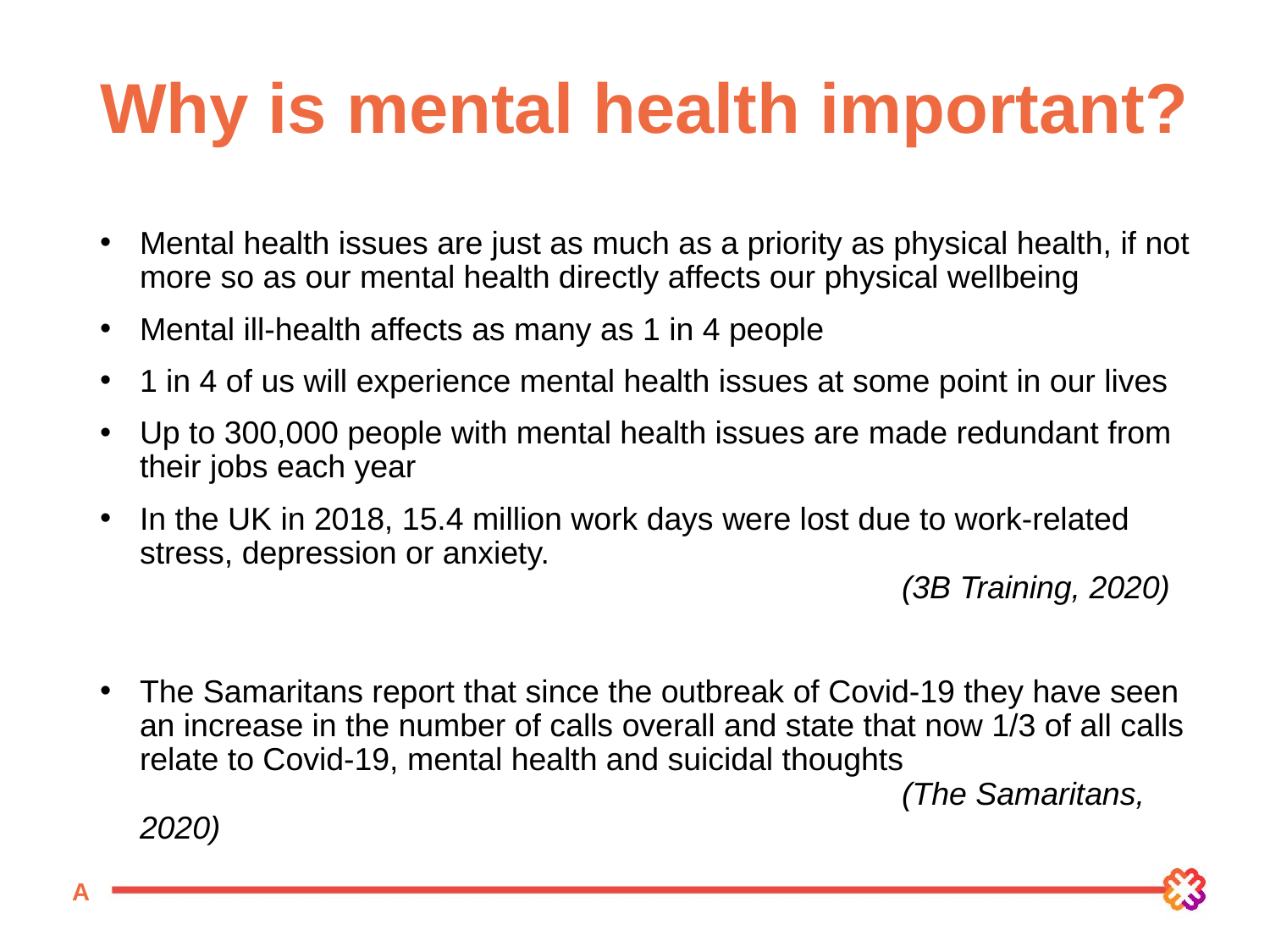

# Why is mental health important?
Mental health issues are just as much as a priority as physical health, if not more so as our mental health directly affects our physical wellbeing
Mental ill-health affects as many as 1 in 4 people
1 in 4 of us will experience mental health issues at some point in our lives
Up to 300,000 people with mental health issues are made redundant from their jobs each year
In the UK in 2018, 15.4 million work days were lost due to work-related stress, depression or anxiety. 											(3B Training, 2020)

The Samaritans report that since the outbreak of Covid-19 they have seen an increase in the number of calls overall and state that now 1/3 of all calls relate to Covid-19, mental health and suicidal thoughts								(The Samaritans, 2020)

A